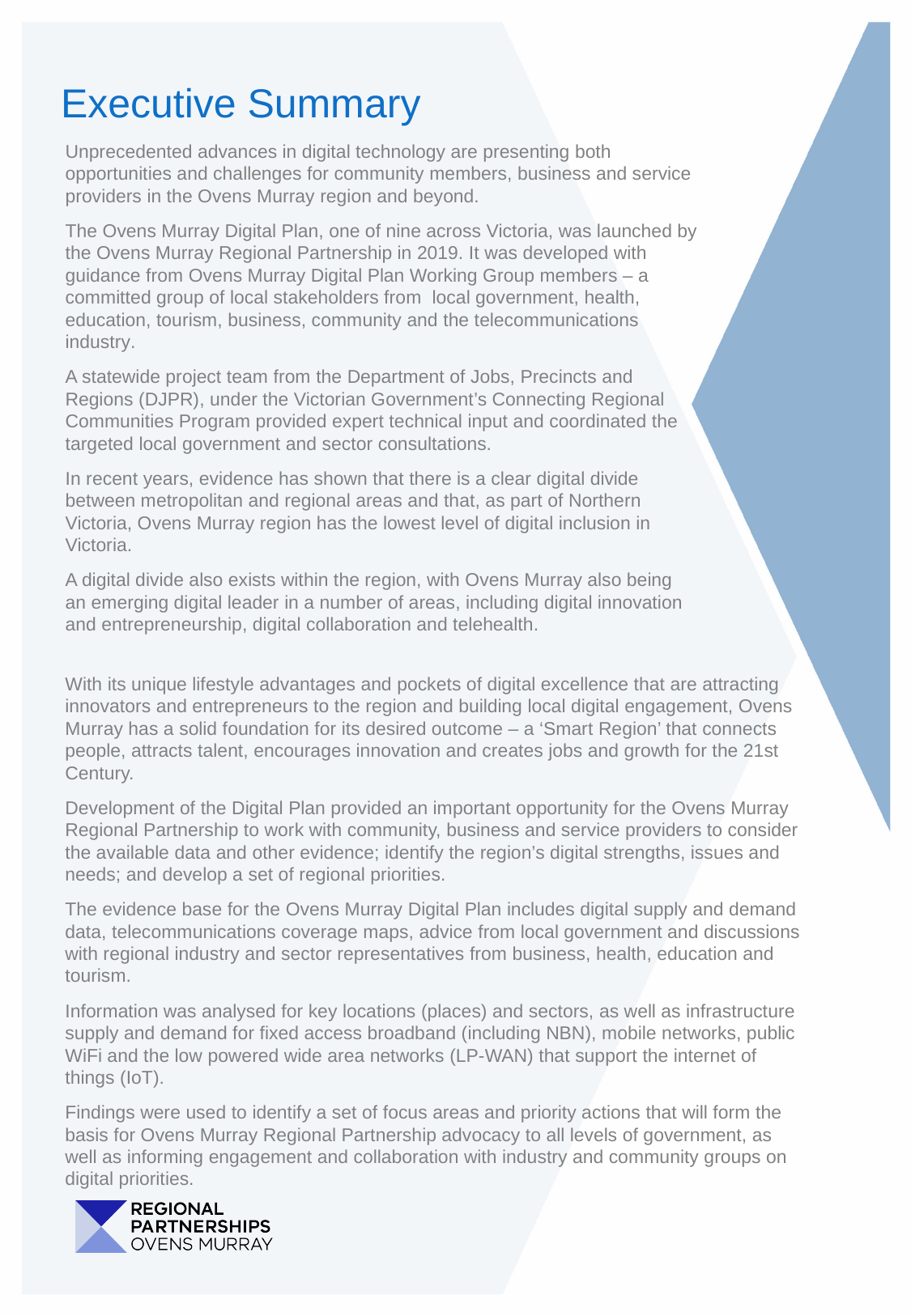

Executive Summary
Unprecedented advances in digital technology are presenting both opportunities and challenges for community members, business and service providers in the Ovens Murray region and beyond.
The Ovens Murray Digital Plan, one of nine across Victoria, was launched by the Ovens Murray Regional Partnership in 2019. It was developed with guidance from Ovens Murray Digital Plan Working Group members – a committed group of local stakeholders from  local government, health, education, tourism, business, community and the telecommunications industry.
A statewide project team from the Department of Jobs, Precincts and Regions (DJPR), under the Victorian Government’s Connecting Regional Communities Program provided expert technical input and coordinated the targeted local government and sector consultations.
In recent years, evidence has shown that there is a clear digital divide between metropolitan and regional areas and that, as part of Northern Victoria, Ovens Murray region has the lowest level of digital inclusion in Victoria.
A digital divide also exists within the region, with Ovens Murray also being an emerging digital leader in a number of areas, including digital innovation and entrepreneurship, digital collaboration and telehealth.
With its unique lifestyle advantages and pockets of digital excellence that are attracting innovators and entrepreneurs to the region and building local digital engagement, Ovens Murray has a solid foundation for its desired outcome – a ‘Smart Region’ that connects people, attracts talent, encourages innovation and creates jobs and growth for the 21st Century.
Development of the Digital Plan provided an important opportunity for the Ovens Murray Regional Partnership to work with community, business and service providers to consider the available data and other evidence; identify the region’s digital strengths, issues and needs; and develop a set of regional priorities.
The evidence base for the Ovens Murray Digital Plan includes digital supply and demand data, telecommunications coverage maps, advice from local government and discussions with regional industry and sector representatives from business, health, education and tourism.
Information was analysed for key locations (places) and sectors, as well as infrastructure supply and demand for fixed access broadband (including NBN), mobile networks, public WiFi and the low powered wide area networks (LP-WAN) that support the internet of things (IoT).
Findings were used to identify a set of focus areas and priority actions that will form the basis for Ovens Murray Regional Partnership advocacy to all levels of government, as well as informing engagement and collaboration with industry and community groups on digital priorities.